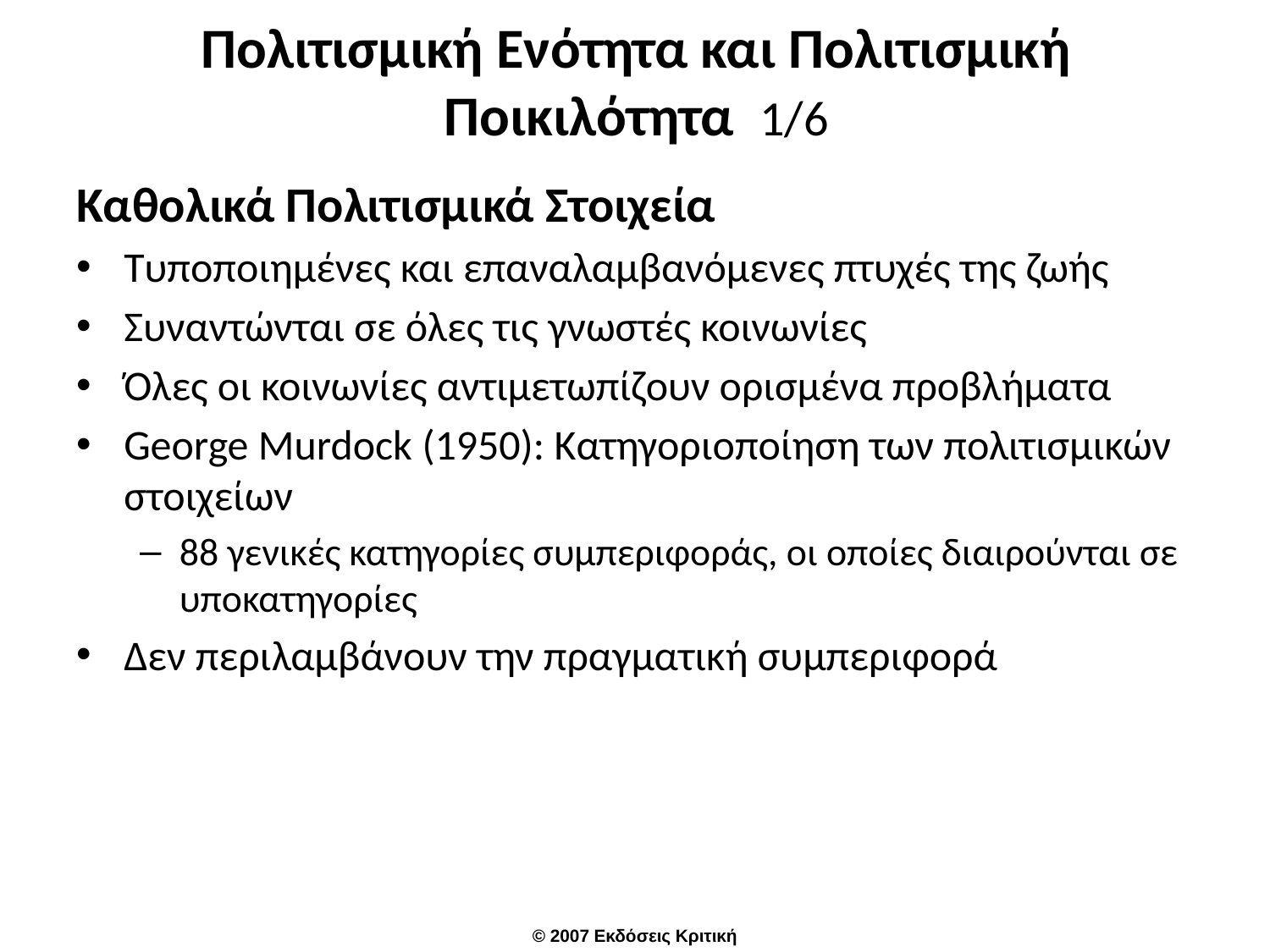

# Πολιτισμική Ενότητα και Πολιτισμική Ποικιλότητα  1/6
Καθολικά Πολιτισμικά Στοιχεία
Τυποποιημένες και επαναλαμβανόμενες πτυχές της ζωής
Συναντώνται σε όλες τις γνωστές κοινωνίες
Όλες οι κοινωνίες αντιμετωπίζουν ορισμένα προβλήματα
George Murdock (1950): Κατηγοριοποίηση των πολιτισμικών στοιχείων
88 γενικές κατηγορίες συμπεριφοράς, οι οποίες διαιρούνται σε υποκατηγορίες
Δεν περιλαμβάνουν την πραγματική συμπεριφορά